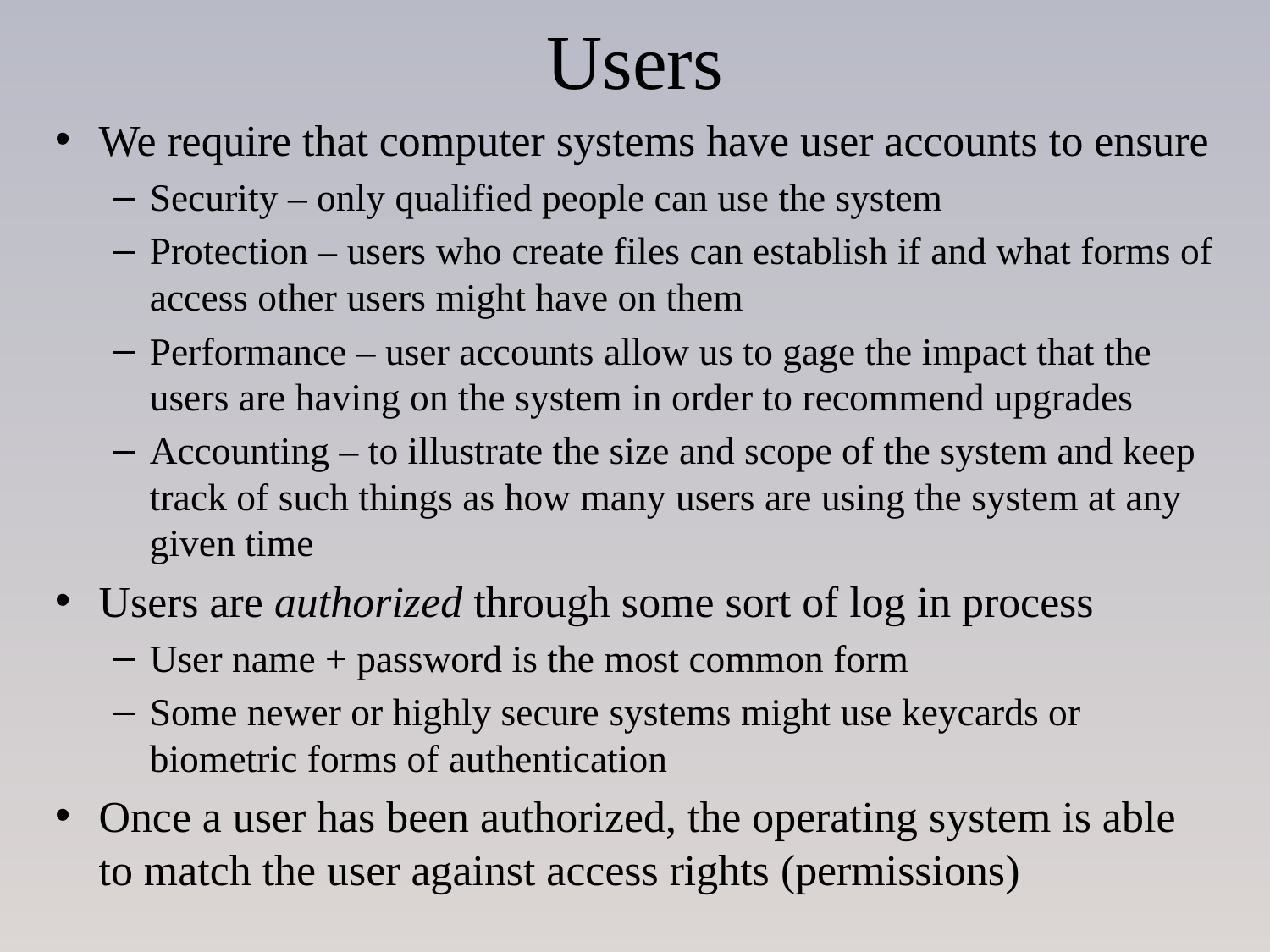

# Users
We require that computer systems have user accounts to ensure
Security – only qualified people can use the system
Protection – users who create files can establish if and what forms of access other users might have on them
Performance – user accounts allow us to gage the impact that the users are having on the system in order to recommend upgrades
Accounting – to illustrate the size and scope of the system and keep track of such things as how many users are using the system at any given time
Users are authorized through some sort of log in process
User name + password is the most common form
Some newer or highly secure systems might use keycards or biometric forms of authentication
Once a user has been authorized, the operating system is able to match the user against access rights (permissions)